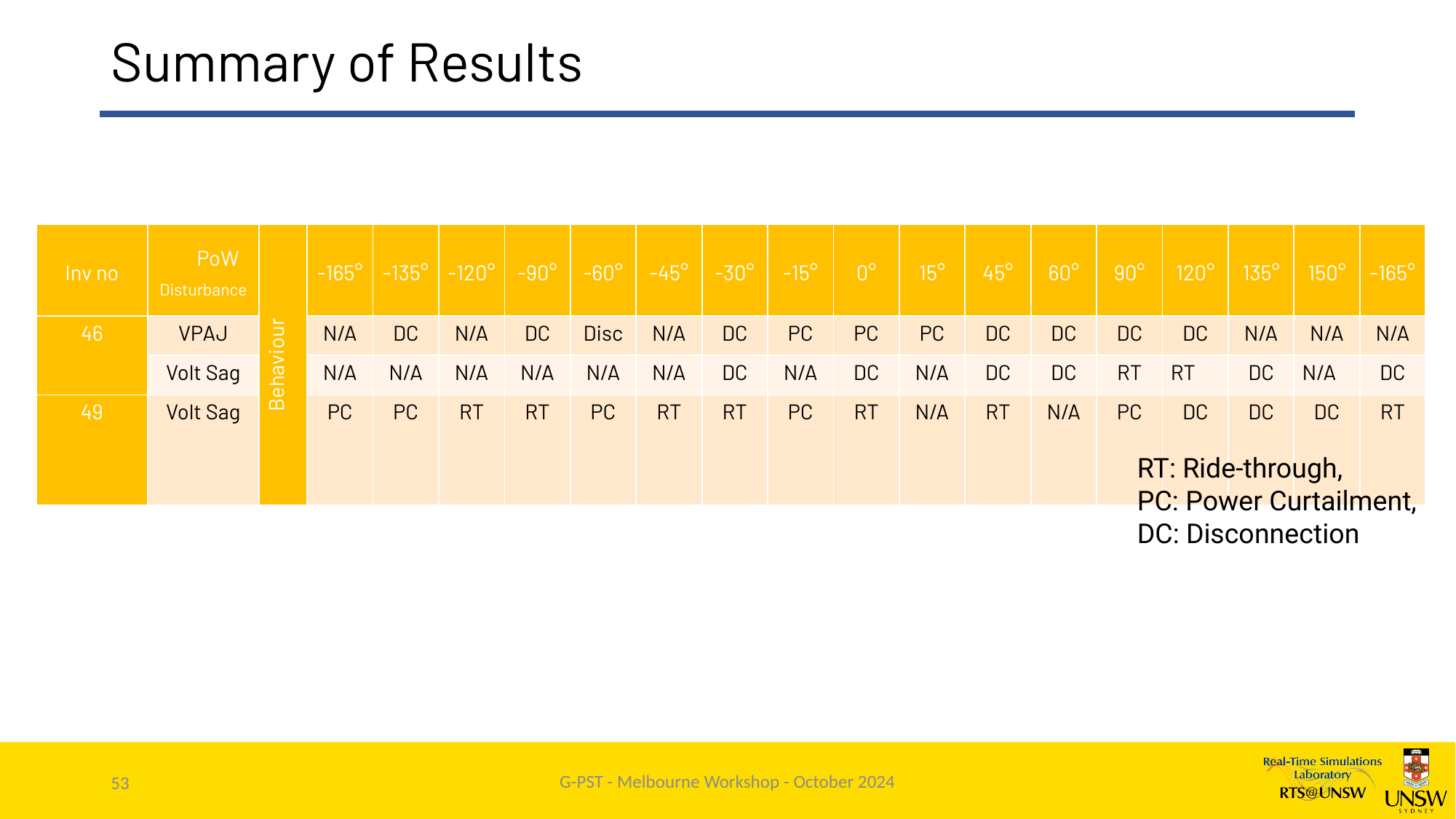

# Summary of Results
| Inv no | PoW Disturbance | Behaviour | -165° | -135° | -120° | -90° | -60° | -45° | -30° | -15° | 0° | 15° | 45° | 60° | 90° | 120° | 135° | 150° | -165° |
| --- | --- | --- | --- | --- | --- | --- | --- | --- | --- | --- | --- | --- | --- | --- | --- | --- | --- | --- | --- |
| 46 | VPAJ |  | N/A | DC | N/A | DC | Disc | N/A | DC | PC | PC | PC | DC | DC | DC | DC | N/A | N/A | N/A |
|  | Volt Sag |  | N/A | N/A | N/A | N/A | N/A | N/A | DC | N/A | DC | N/A | DC | DC | RT | RT | DC | N/A | DC |
| 49 | Volt Sag |  | PC | PC | RT | RT | PC | RT | RT | PC | RT | N/A | RT | N/A | PC | DC | DC | DC | RT |
RT: Ride-through,
PC: Power Curtailment,
DC: Disconnection
G-PST - Melbourne Workshop - October 2024
53